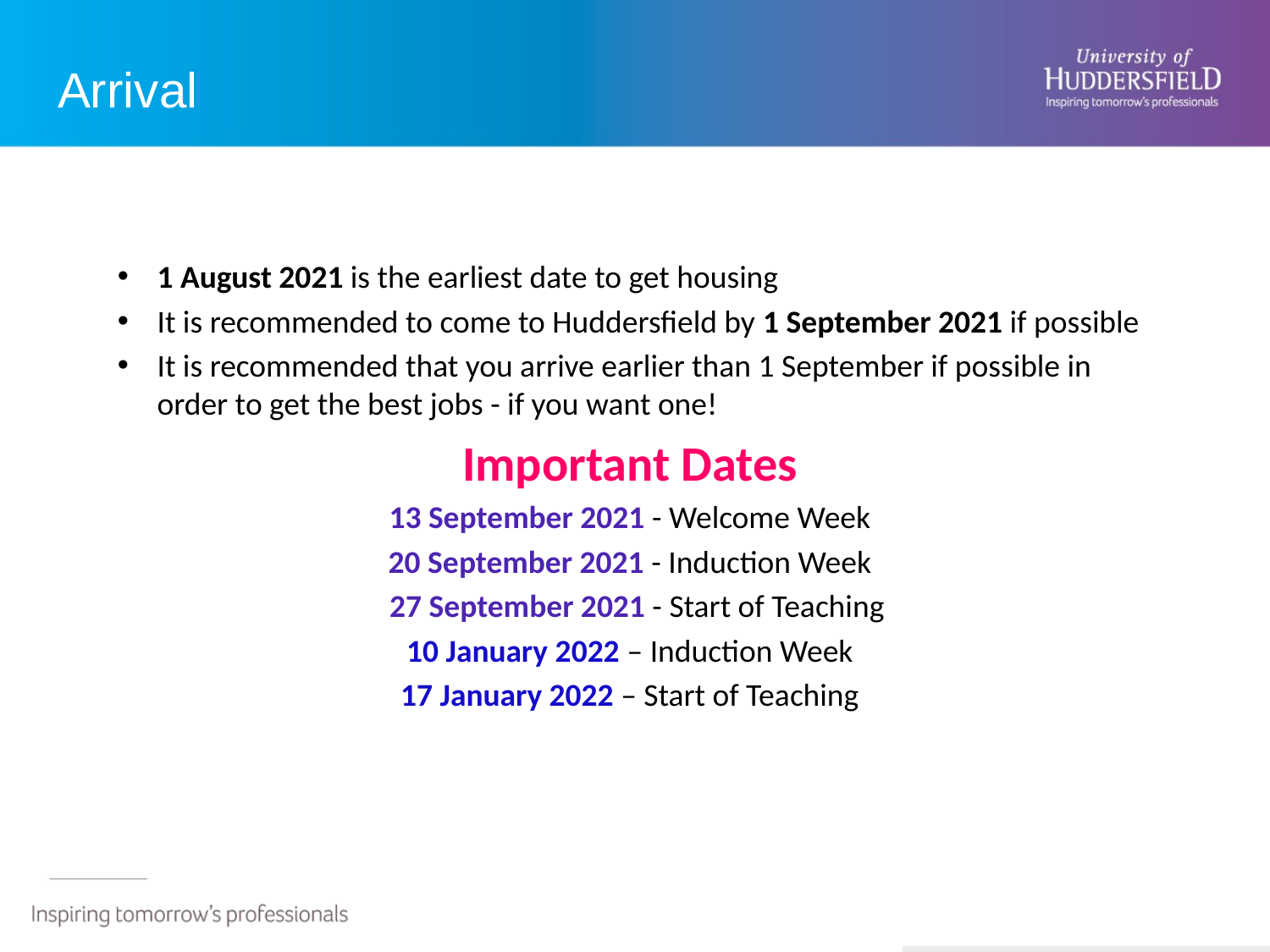

# Arrival

1 August 2021 is the earliest date to get housing
It is recommended to come to Huddersfield by 1 September 2021 if possible
It is recommended that you arrive earlier than 1 September if possible in order to get the best jobs - if you want one!
Important Dates
13 September 2021 - Welcome Week
20 September 2021 - Induction Week
  27 September 2021 - Start of Teaching
10 January 2022 – Induction Week
17 January 2022 – Start of Teaching